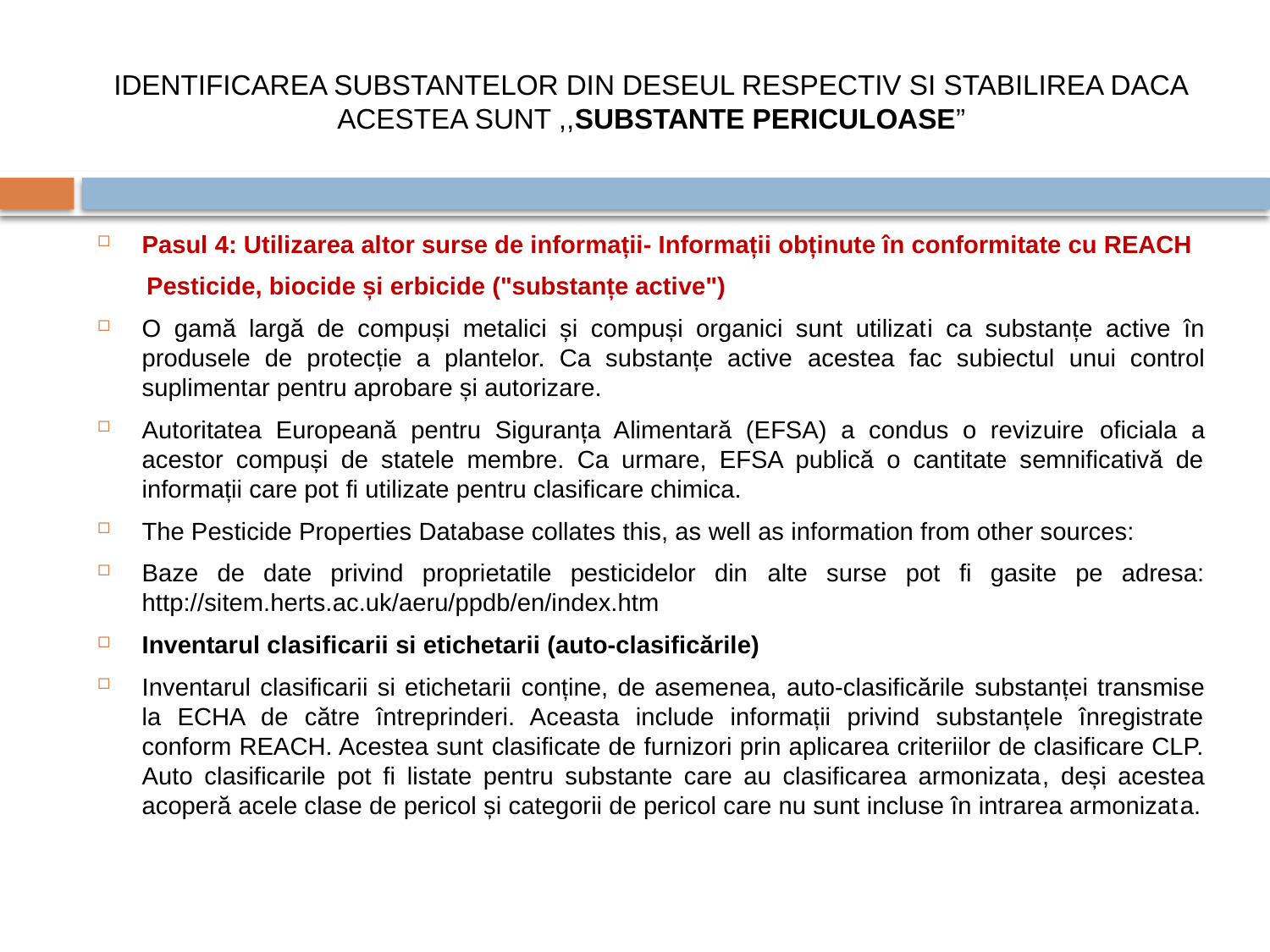

# IDENTIFICAREA SUBSTANTELOR DIN DESEUL RESPECTIV SI STABILIREA DACA ACESTEA SUNT ,,SUBSTANTE PERICULOASE”
Pasul 4: Utilizarea altor surse de informații- Informații obținute în conformitate cu REACH
       Pesticide, biocide și erbicide ("substanțe active")
O gamă largă de compuși metalici și compuși organici sunt utilizati ca substanțe active în produsele de protecție a plantelor. Ca substanțe active acestea fac subiectul unui control suplimentar pentru aprobare și autorizare.
Autoritatea Europeană pentru Siguranța Alimentară (EFSA) a condus o revizuire oficiala a acestor compuși de statele membre. Ca urmare, EFSA publică o cantitate semnificativă de informații care pot fi utilizate pentru clasificare chimica.
The Pesticide Properties Database collates this, as well as information from other sources:
Baze de date privind proprietatile pesticidelor din alte surse pot fi gasite pe adresa: http://sitem.herts.ac.uk/aeru/ppdb/en/index.htm
Inventarul clasificarii si etichetarii (auto-clasificările)
Inventarul clasificarii si etichetarii conține, de asemenea, auto-clasificările substanței transmise la ECHA de către întreprinderi. Aceasta include informații privind substanțele înregistrate conform REACH. Acestea sunt clasificate de furnizori prin aplicarea criteriilor de clasificare CLP. Auto clasificarile pot fi listate pentru substante care au clasificarea armonizata, deși acestea acoperă acele clase de pericol și categorii de pericol care nu sunt incluse în intrarea armonizata.